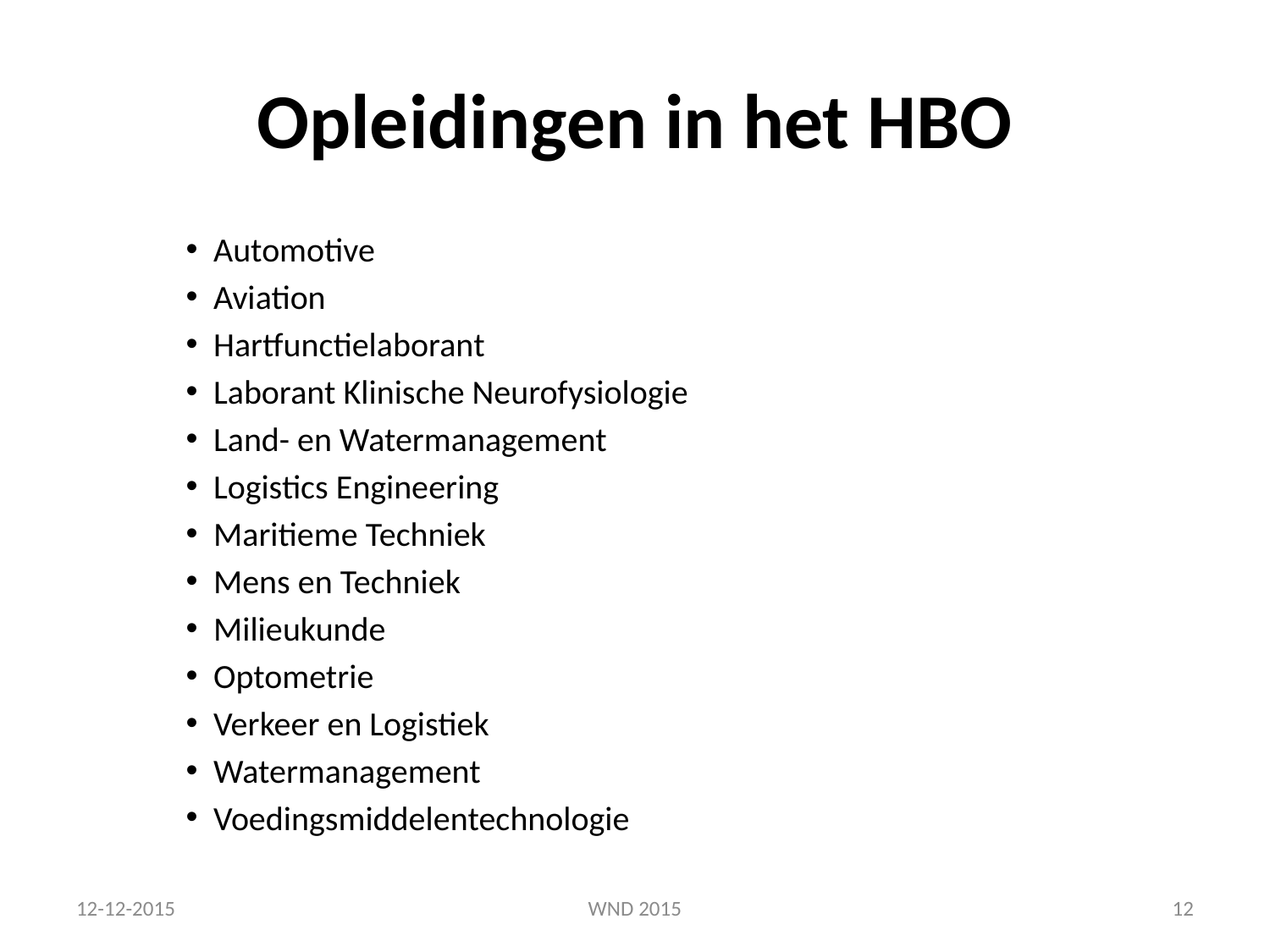

# Opleidingen in het HBO
Automotive
Aviation
Hartfunctielaborant
Laborant Klinische Neurofysiologie
Land- en Watermanagement
Logistics Engineering
Maritieme Techniek
Mens en Techniek
Milieukunde
Optometrie
Verkeer en Logistiek
Watermanagement
Voedingsmiddelentechnologie

12-12-2015
WND 2015
12